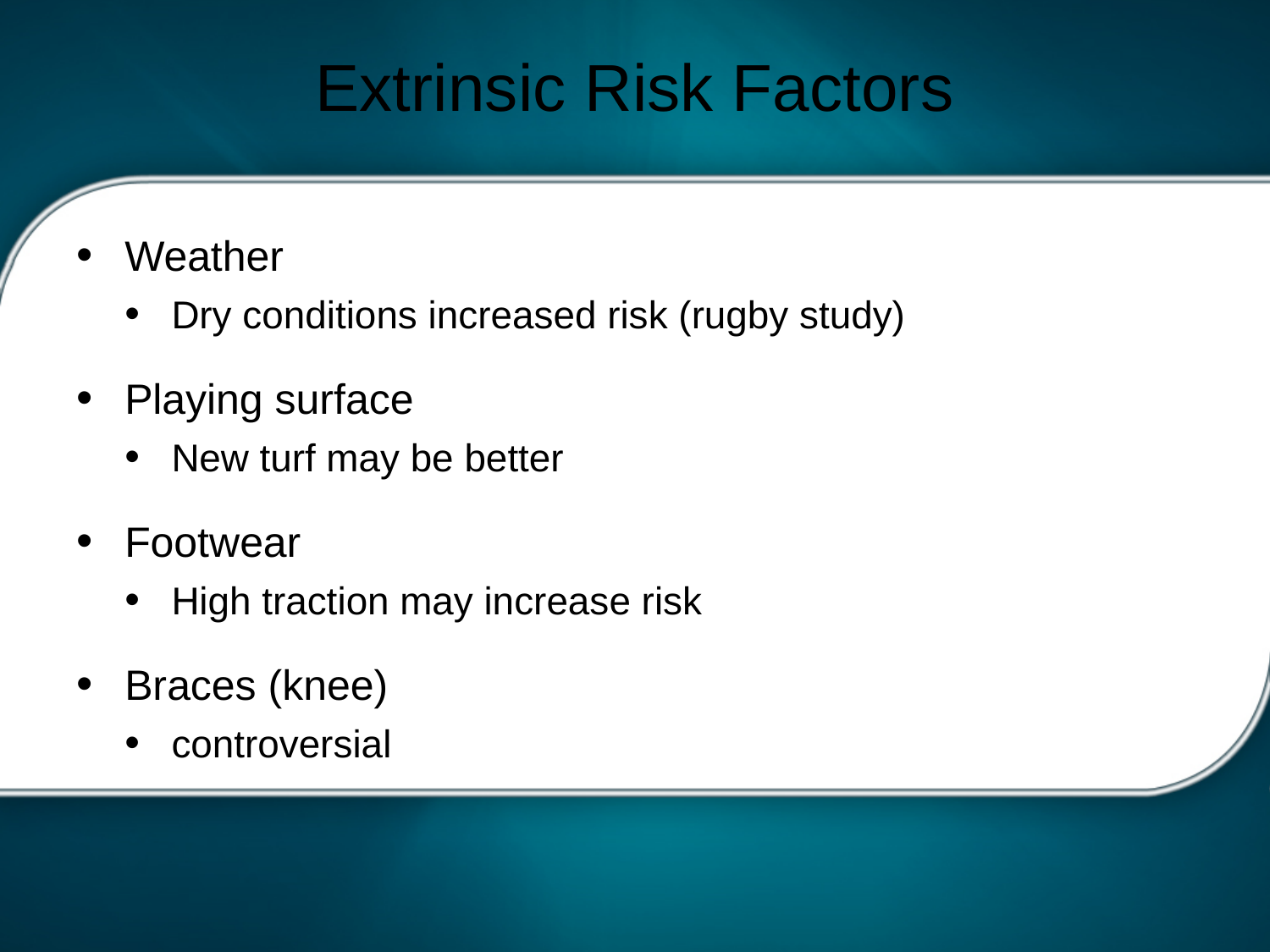

# Extrinsic Risk Factors
Weather
Dry conditions increased risk (rugby study)
Playing surface
New turf may be better
Footwear
High traction may increase risk
Braces (knee)
controversial